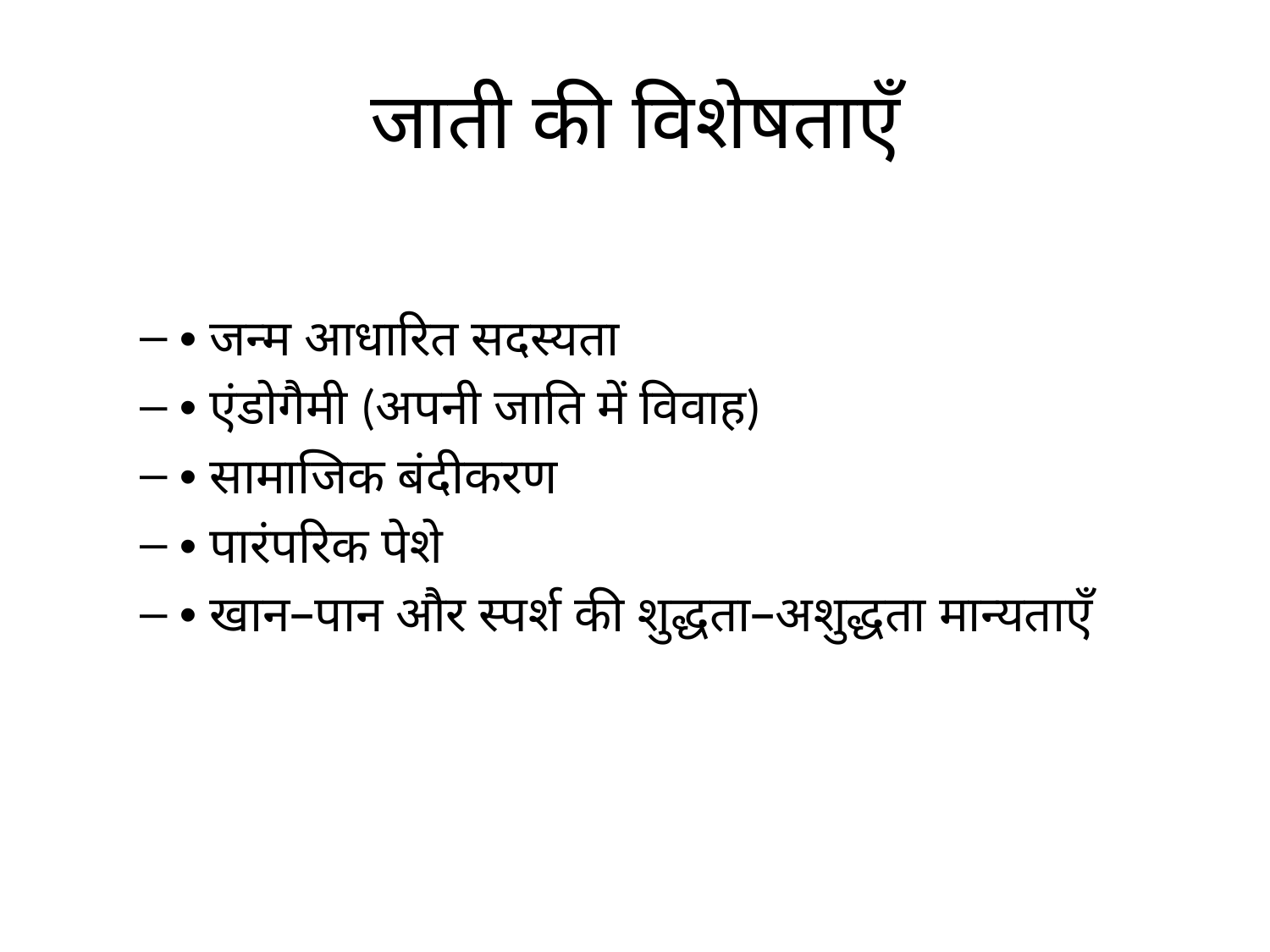

# जाती की विशेषताएँ

• जन्म आधारित सदस्यता
• एंडोगैमी (अपनी जाति में विवाह)
• सामाजिक बंदीकरण
• पारंपरिक पेशे
• खान–पान और स्पर्श की शुद्धता–अशुद्धता मान्यताएँ